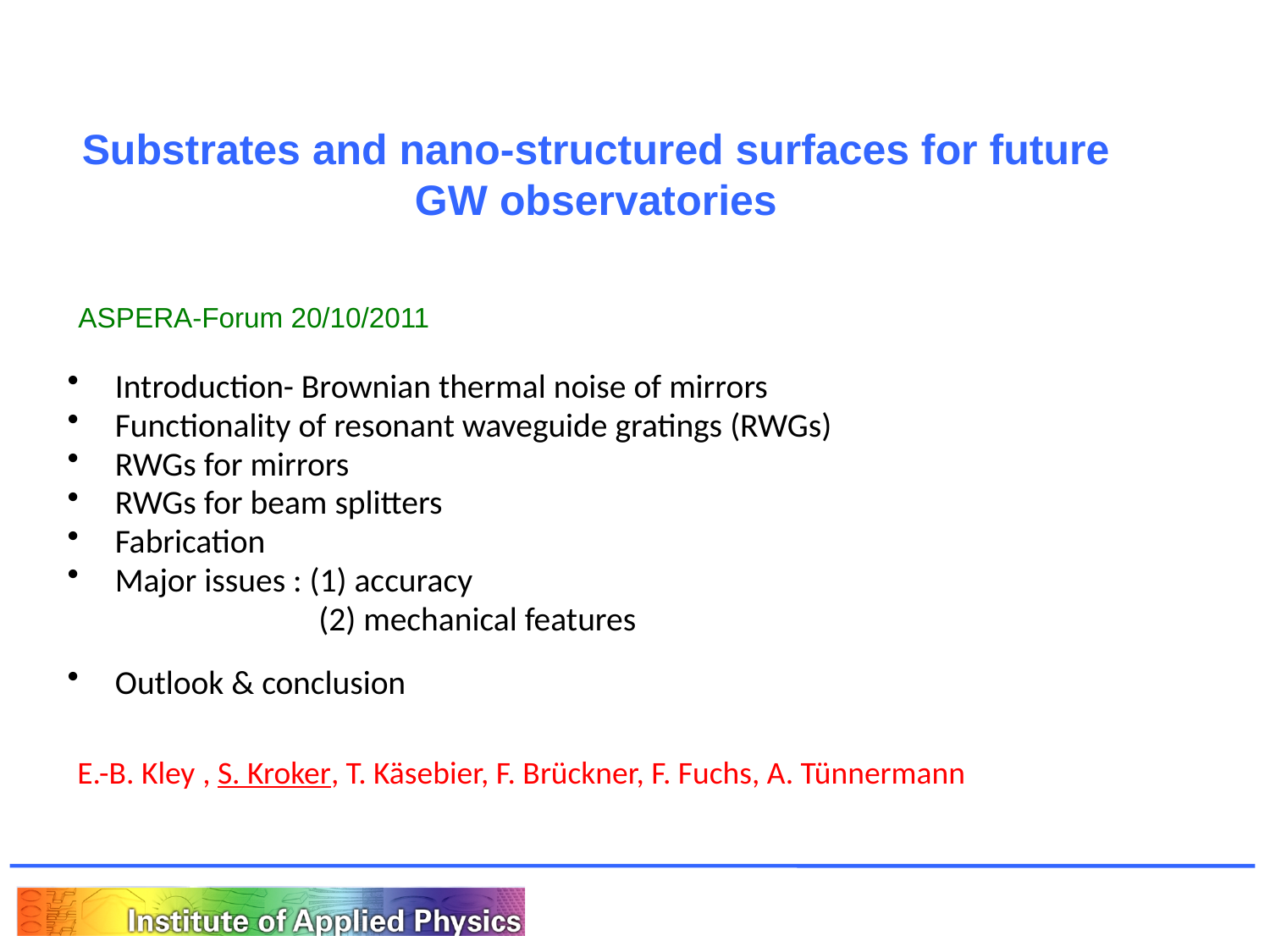

Substrates and nano-structured surfaces for future GW observatories

ASPERA-Forum 20/10/2011

Introduction- Brownian thermal noise of mirrors
Functionality of resonant waveguide gratings (RWGs)
RWGs for mirrors
RWGs for beam splitters
Fabrication
Major issues : (1) accuracy
                                 (2) mechanical features

Outlook & conclusion
E.-B. Kley , S. Kroker, T. Käsebier, F. Brückner, F. Fuchs, A. Tünnermann